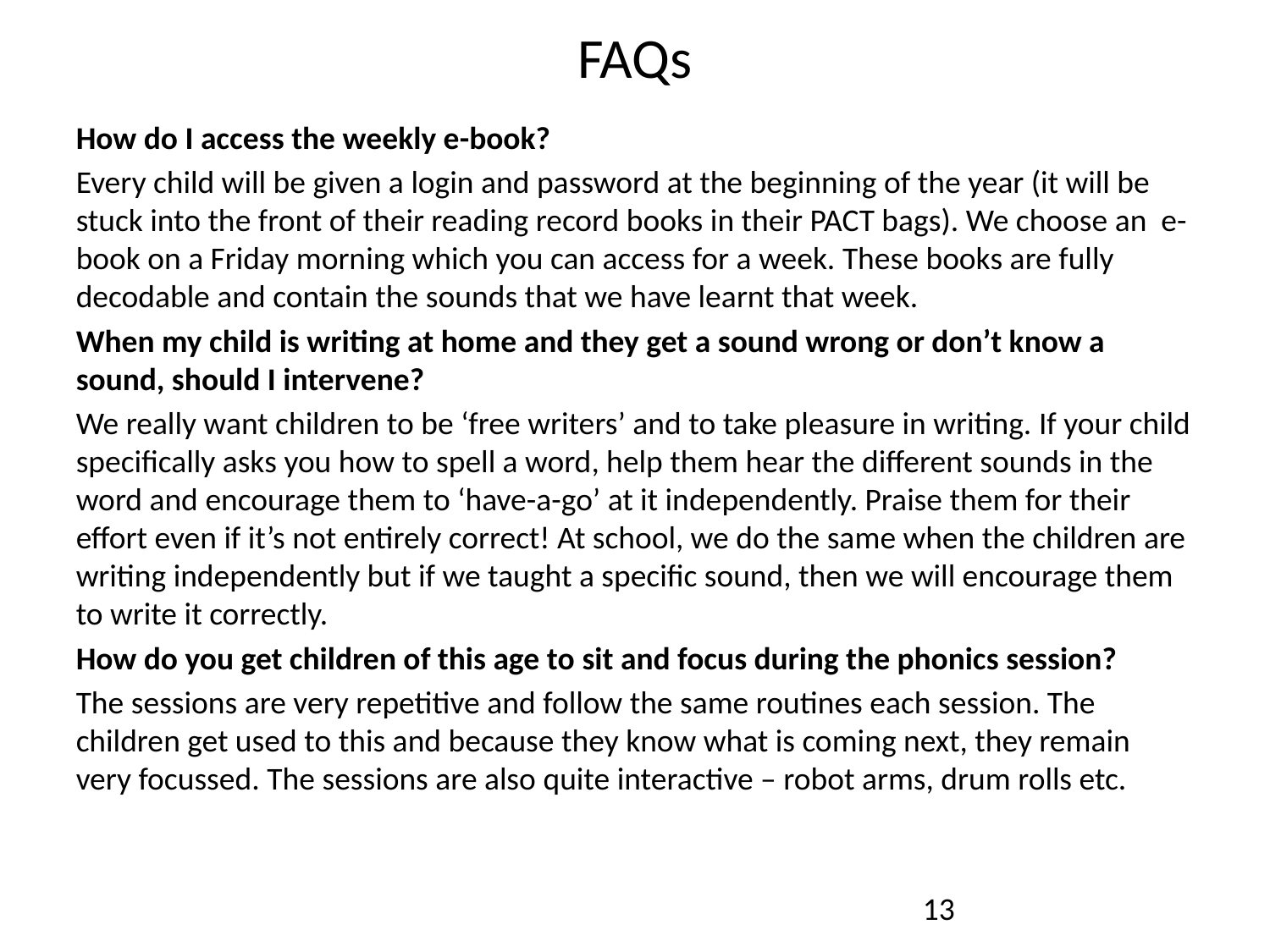

# FAQs
How do I access the weekly e-book?
Every child will be given a login and password at the beginning of the year (it will be stuck into the front of their reading record books in their PACT bags). We choose an  e-book on a Friday morning which you can access for a week. These books are fully decodable and contain the sounds that we have learnt that week.
When my child is writing at home and they get a sound wrong or don’t know a sound, should I intervene?
We really want children to be ‘free writers’ and to take pleasure in writing. If your child specifically asks you how to spell a word, help them hear the different sounds in the word and encourage them to ‘have-a-go’ at it independently. Praise them for their effort even if it’s not entirely correct! At school, we do the same when the children are writing independently but if we taught a specific sound, then we will encourage them to write it correctly.
How do you get children of this age to sit and focus during the phonics session?
The sessions are very repetitive and follow the same routines each session. The children get used to this and because they know what is coming next, they remain very focussed. The sessions are also quite interactive – robot arms, drum rolls etc.
13